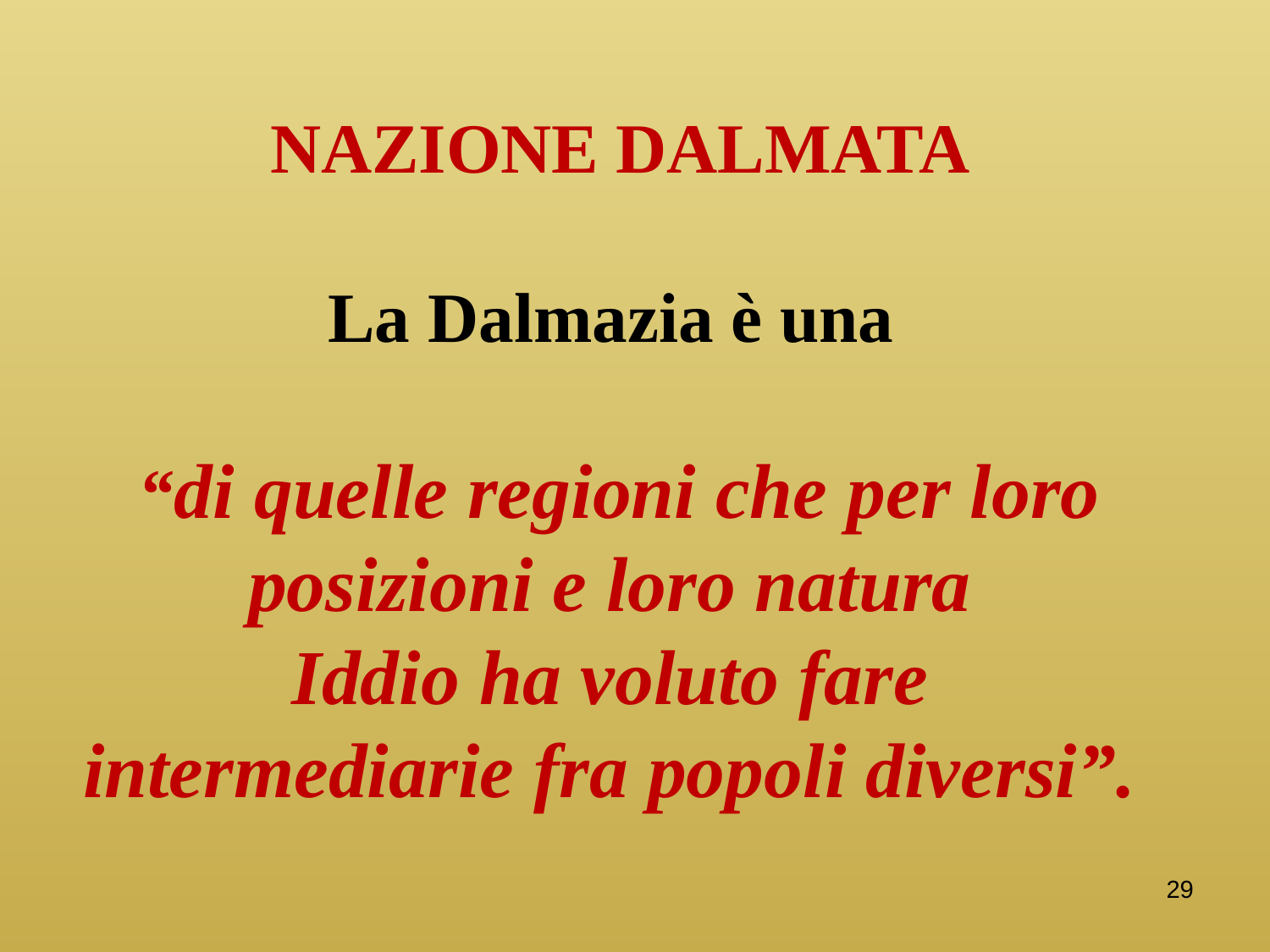

NAZIONE DALMATA

La Dalmazia è una

“di quelle regioni che per loro posizioni e loro natura
Iddio ha voluto fare
intermediarie fra popoli diversi”.

29